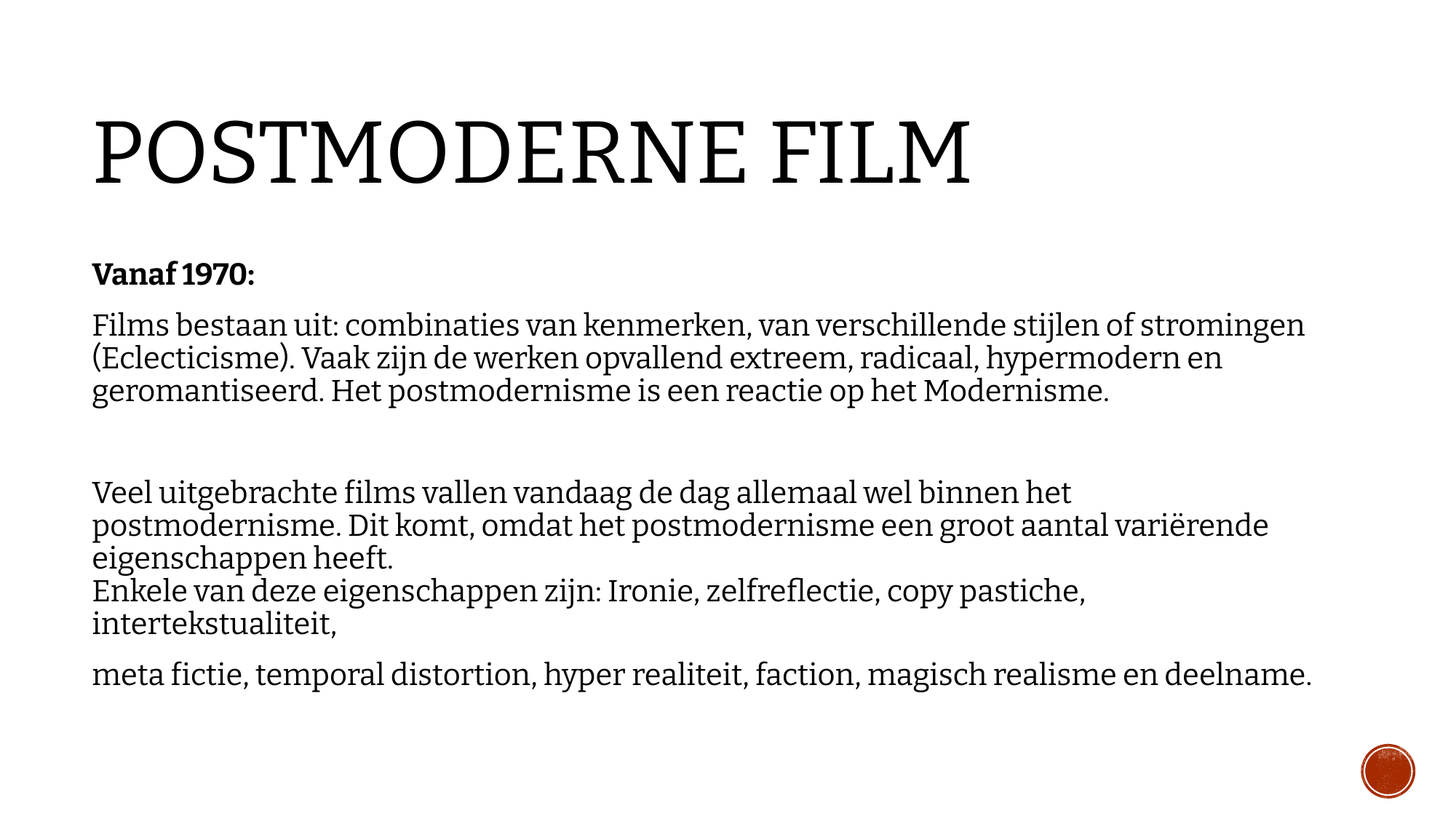

PostmodernE film
Vanaf 1970:
Films bestaan uit: combinaties van kenmerken, van verschillende stijlen of stromingen (Eclecticisme). Vaak zijn de werken opvallend extreem, radicaal, hypermodern en geromantiseerd. Het postmodernisme is een reactie op het Modernisme.

Veel uitgebrachte films vallen vandaag de dag allemaal wel binnen het postmodernisme. Dit komt, omdat het postmodernisme een groot aantal variërende eigenschappen heeft.
Enkele van deze eigenschappen zijn: Ironie, zelfreflectie, copy pastiche, intertekstualiteit,
meta fictie, temporal distortion, hyper realiteit, faction, magisch realisme en deelname.